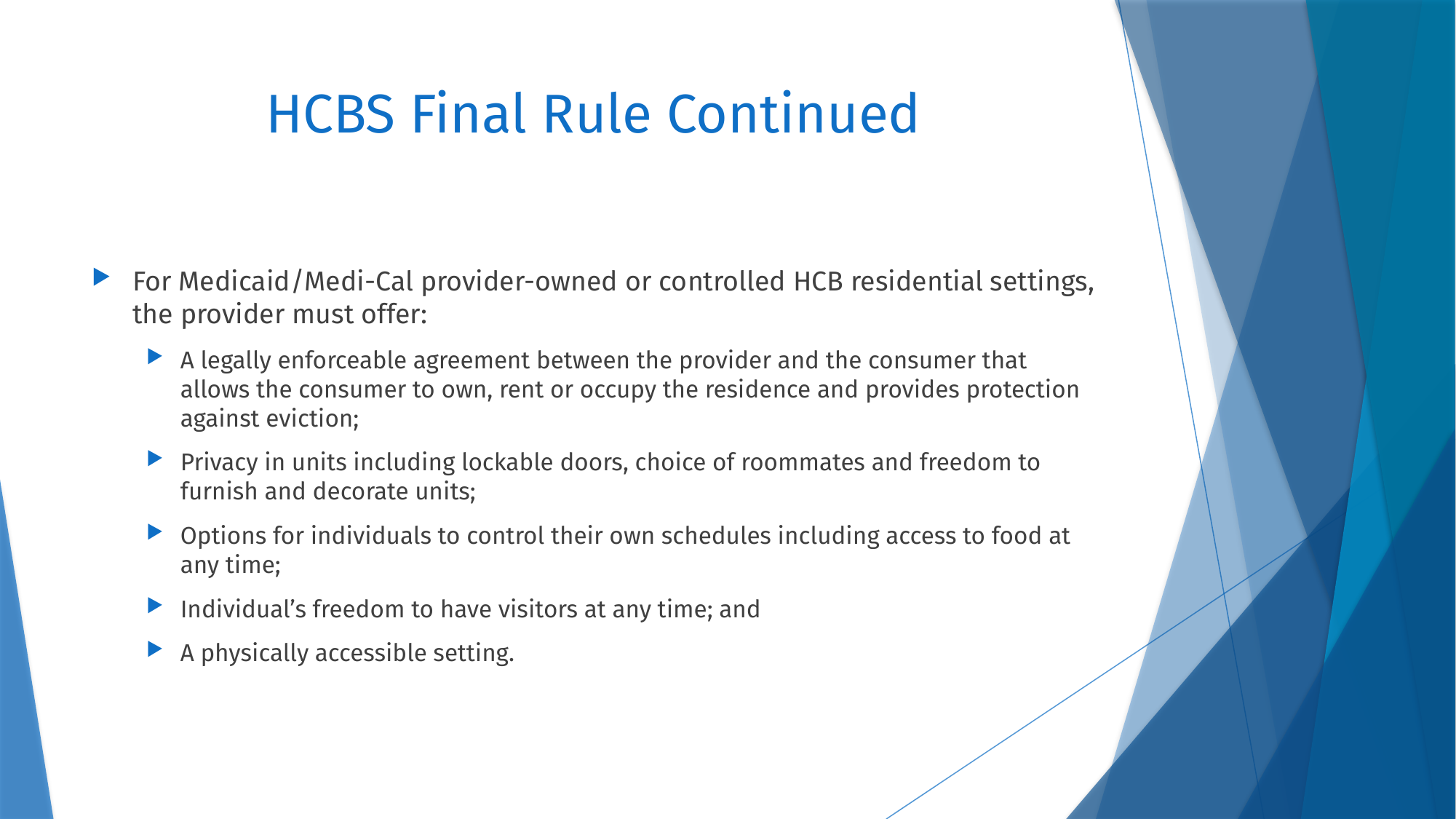

# HCBS Final Rule Continued
For Medicaid/Medi-Cal provider-owned or controlled HCB residential settings, the provider must offer:
A legally enforceable agreement between the provider and the consumer that allows the consumer to own, rent or occupy the residence and provides protection against eviction;
Privacy in units including lockable doors, choice of roommates and freedom to furnish and decorate units;
Options for individuals to control their own schedules including access to food at any time;
Individual’s freedom to have visitors at any time; and
A physically accessible setting.